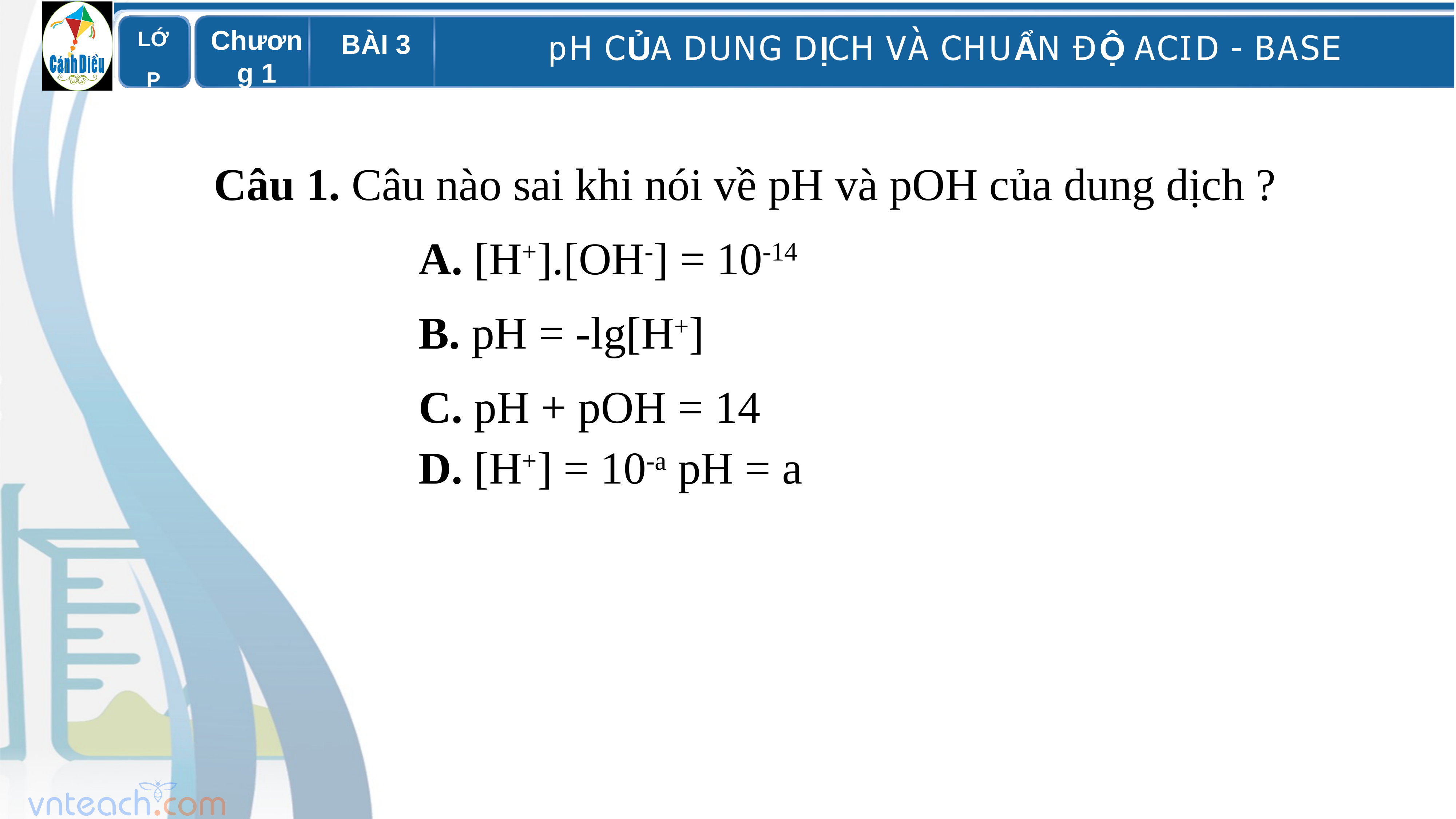

Câu 1. Câu nào sai khi nói về pH và pOH của dung dịch ?
                  A. [H+].[OH-] = 10-14
                  B. pH = -lg[H+]
                  C. pH + pOH = 14
                  D. [H+] = 10-a pH = a